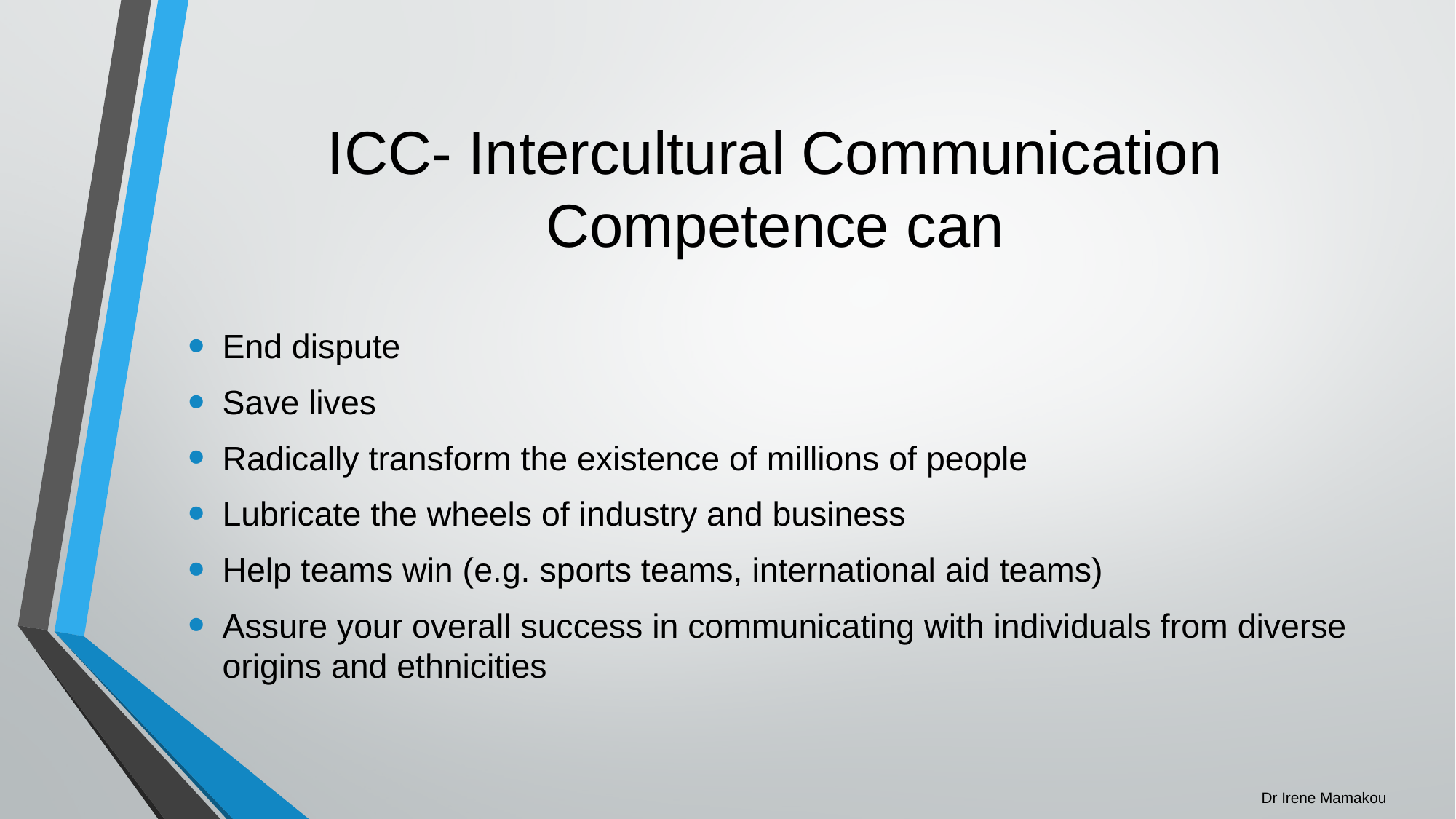

# ICC- Intercultural Communication Competence can
End dispute
Save lives
Radically transform the existence of millions of people
Lubricate the wheels of industry and business
Help teams win (e.g. sports teams, international aid teams)
Assure your overall success in communicating with individuals from diverse origins and ethnicities
Dr Irene Mamakou